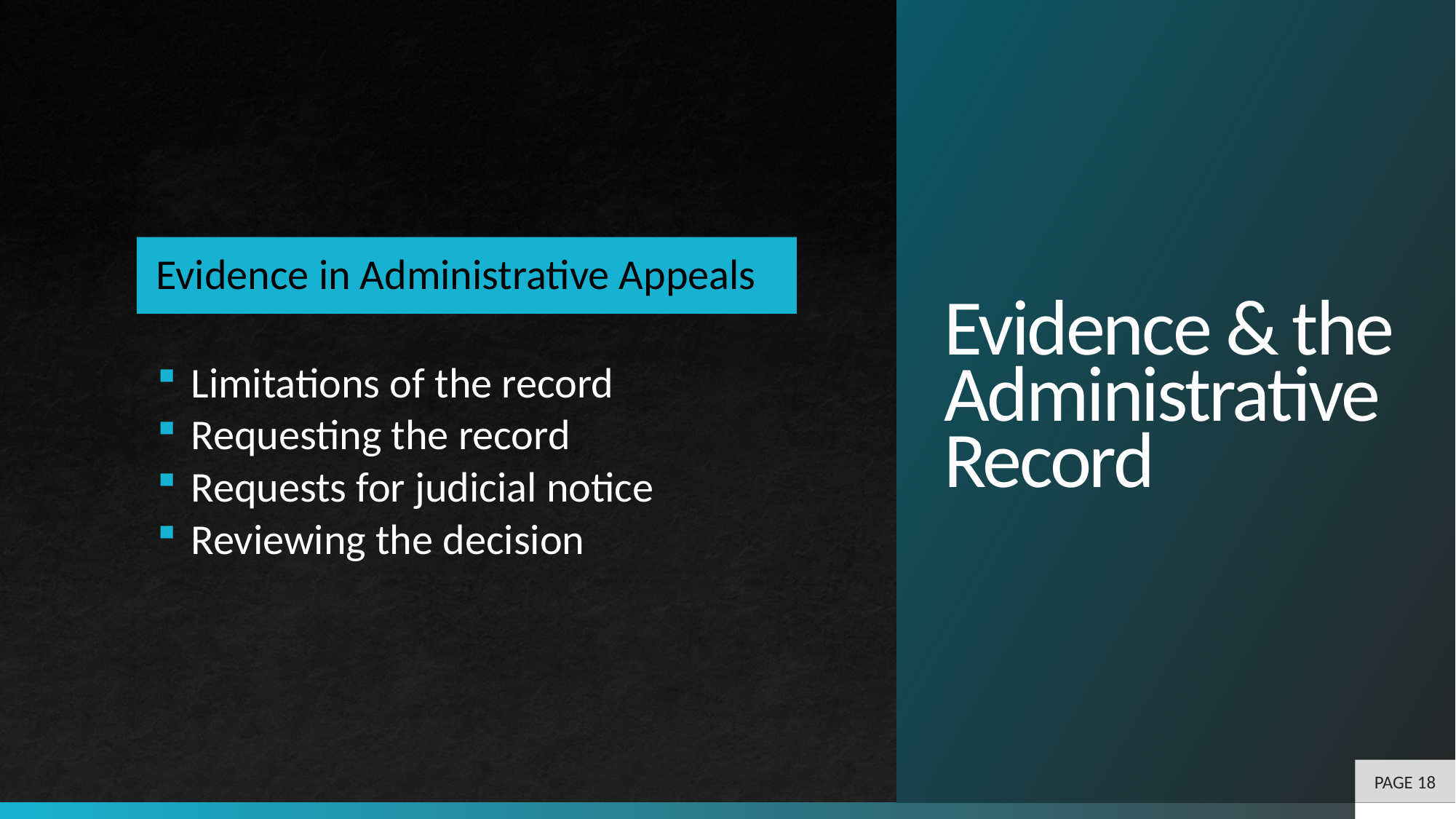

# Evidence & the Administrative Record
Limitations of the record
Requesting the record
Requests for judicial notice
Reviewing the decision
Evidence in Administrative Appeals
PAGE 18